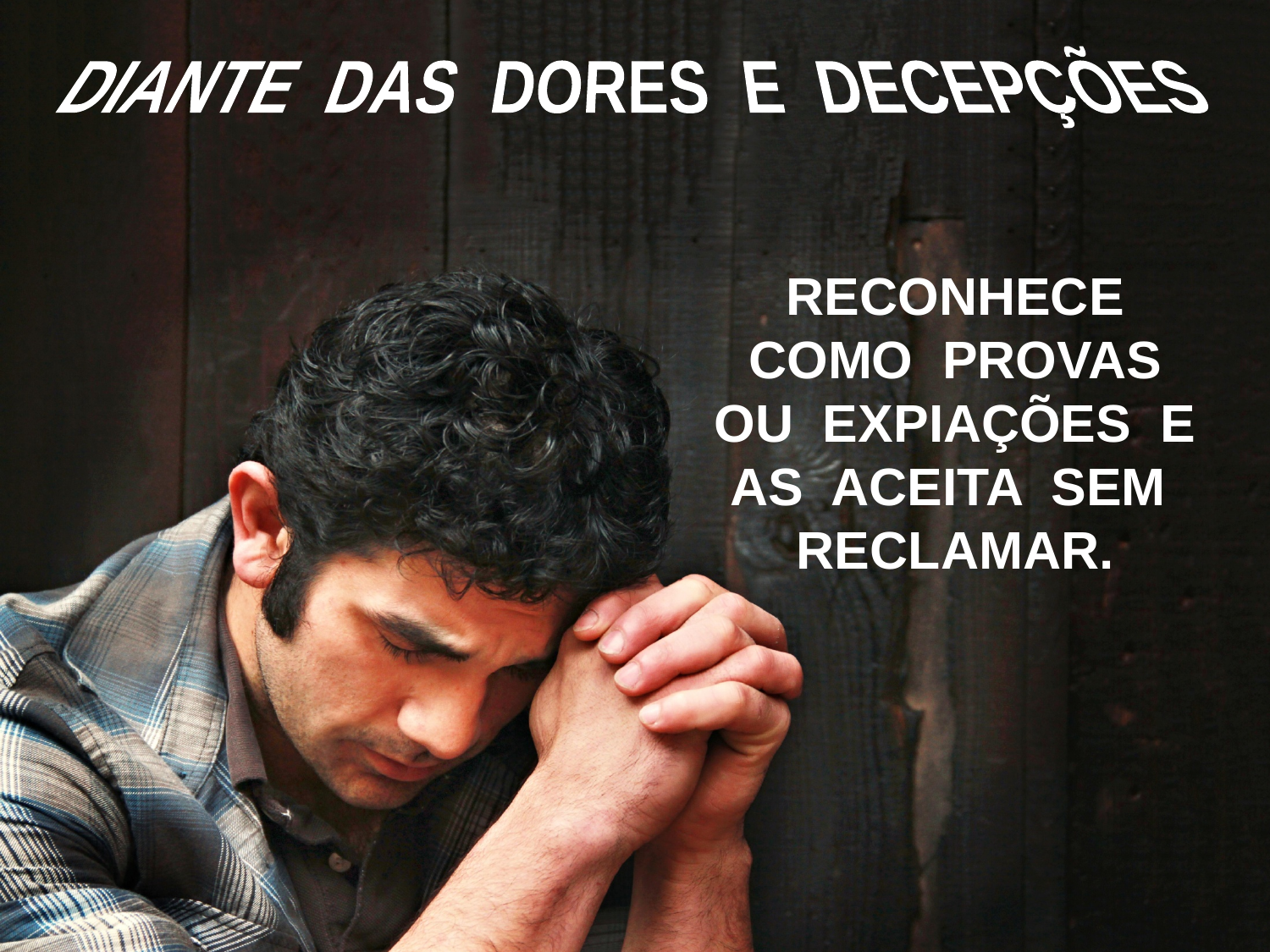

DIANTE  DAS  DORES  E  DECEPÇÕES
RECONHECE
COMO  PROVAS
OU  EXPIAÇÕES  E
AS  ACEITA  SEM  RECLAMAR.